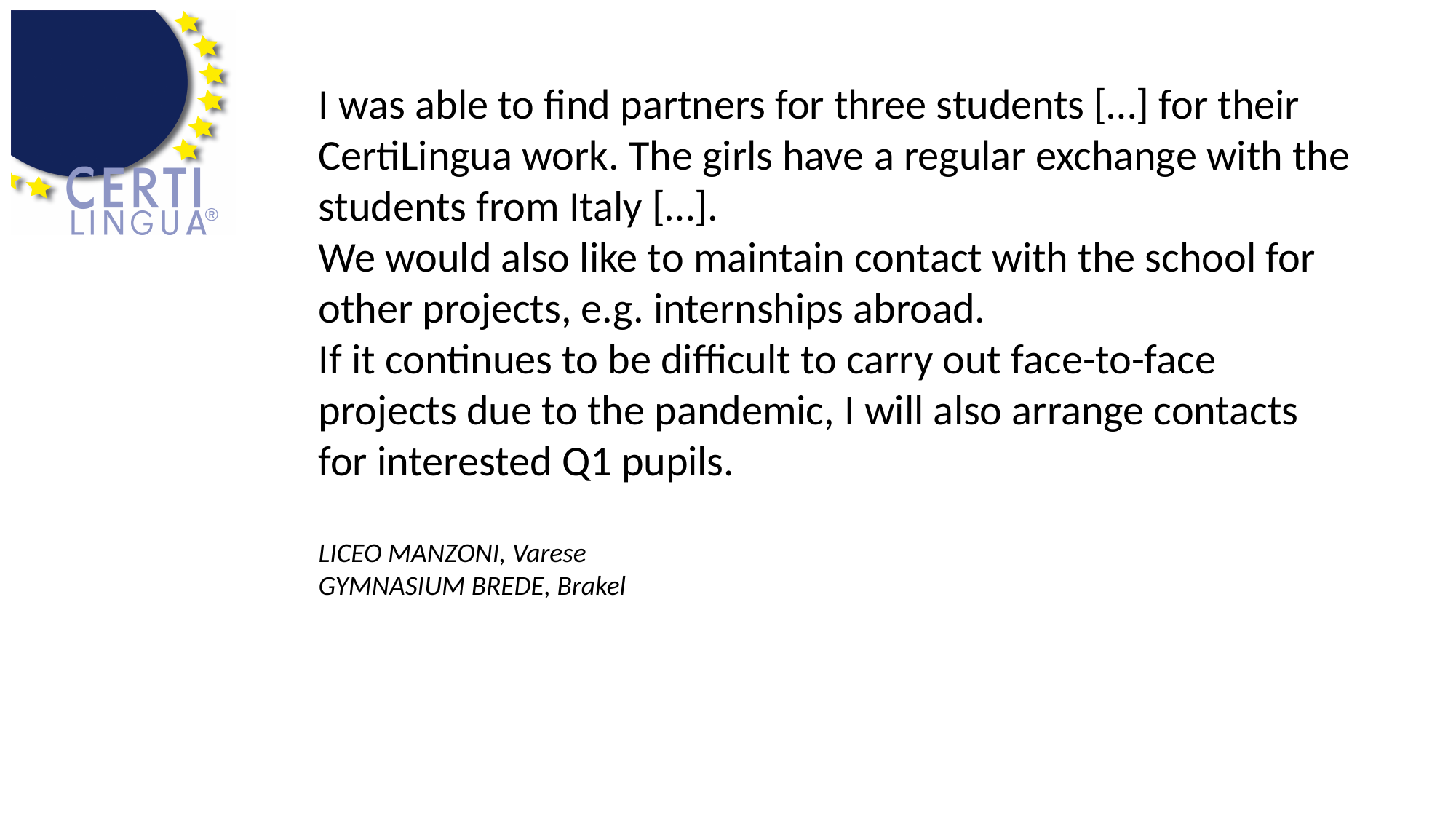

I was able to find partners for three students […] for their CertiLingua work. The girls have a regular exchange with the students from Italy […].
We would also like to maintain contact with the school for other projects, e.g. internships abroad.
If it continues to be difficult to carry out face-to-face projects due to the pandemic, I will also arrange contacts for interested Q1 pupils.

LICEO MANZONI, Varese
GYMNASIUM BREDE, Brakel